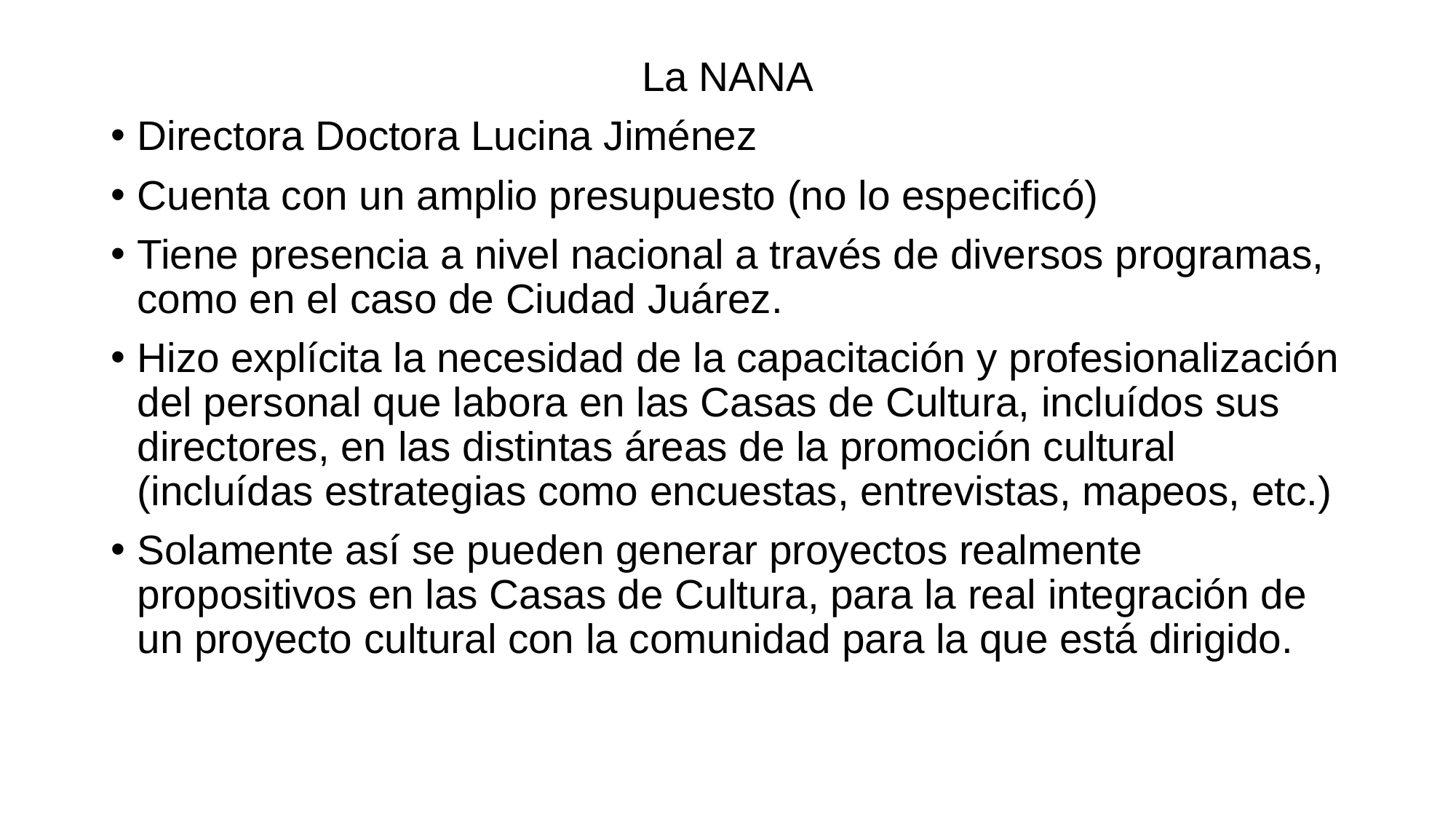

La NANA
Directora Doctora Lucina Jiménez
Cuenta con un amplio presupuesto (no lo especificó)
Tiene presencia a nivel nacional a través de diversos programas, como en el caso de Ciudad Juárez.
Hizo explícita la necesidad de la capacitación y profesionalización del personal que labora en las Casas de Cultura, incluídos sus directores, en las distintas áreas de la promoción cultural (incluídas estrategias como encuestas, entrevistas, mapeos, etc.)
Solamente así se pueden generar proyectos realmente propositivos en las Casas de Cultura, para la real integración de un proyecto cultural con la comunidad para la que está dirigido.